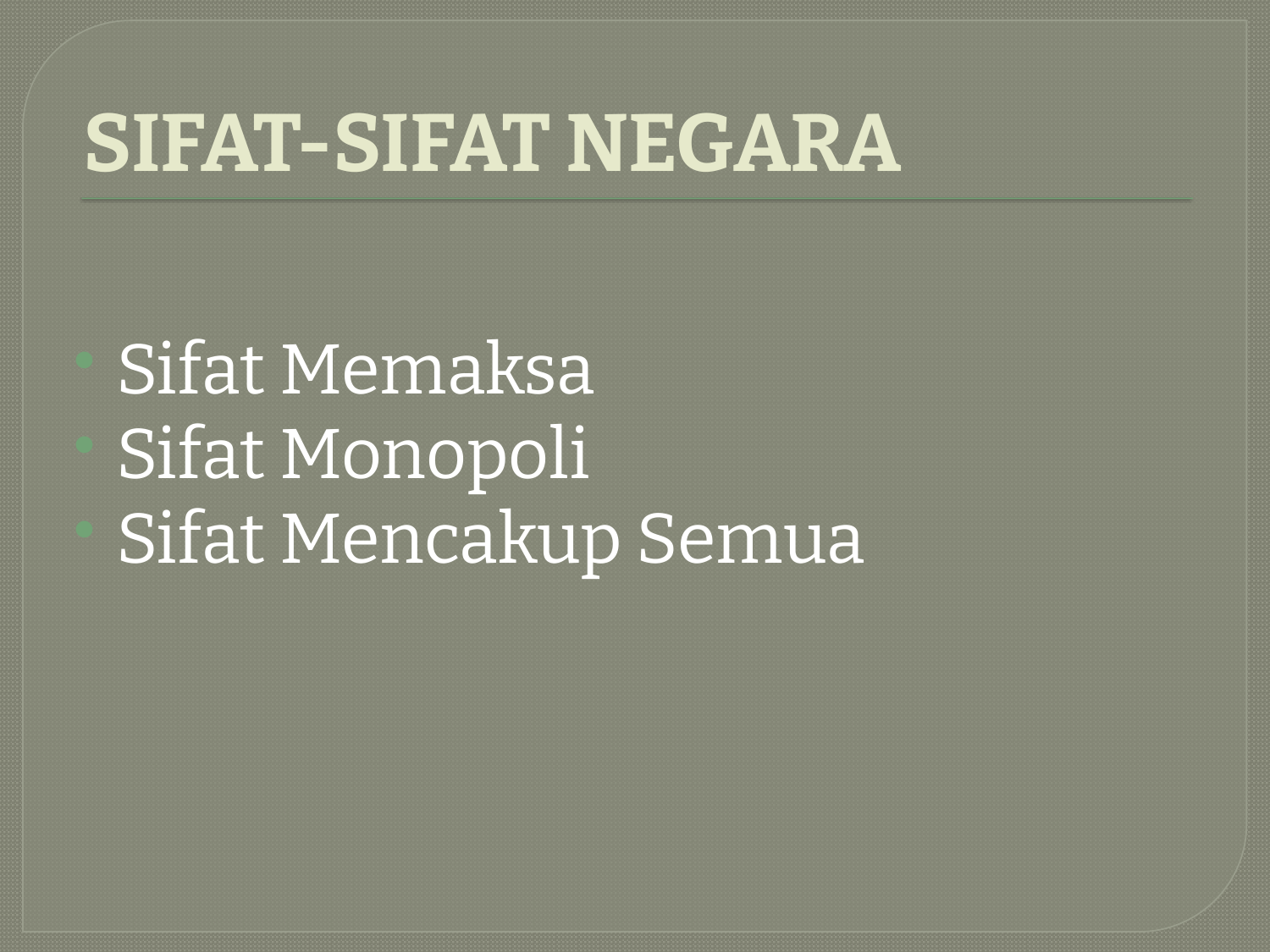

# SIFAT-SIFAT NEGARA
Sifat Memaksa
Sifat Monopoli
Sifat Mencakup Semua